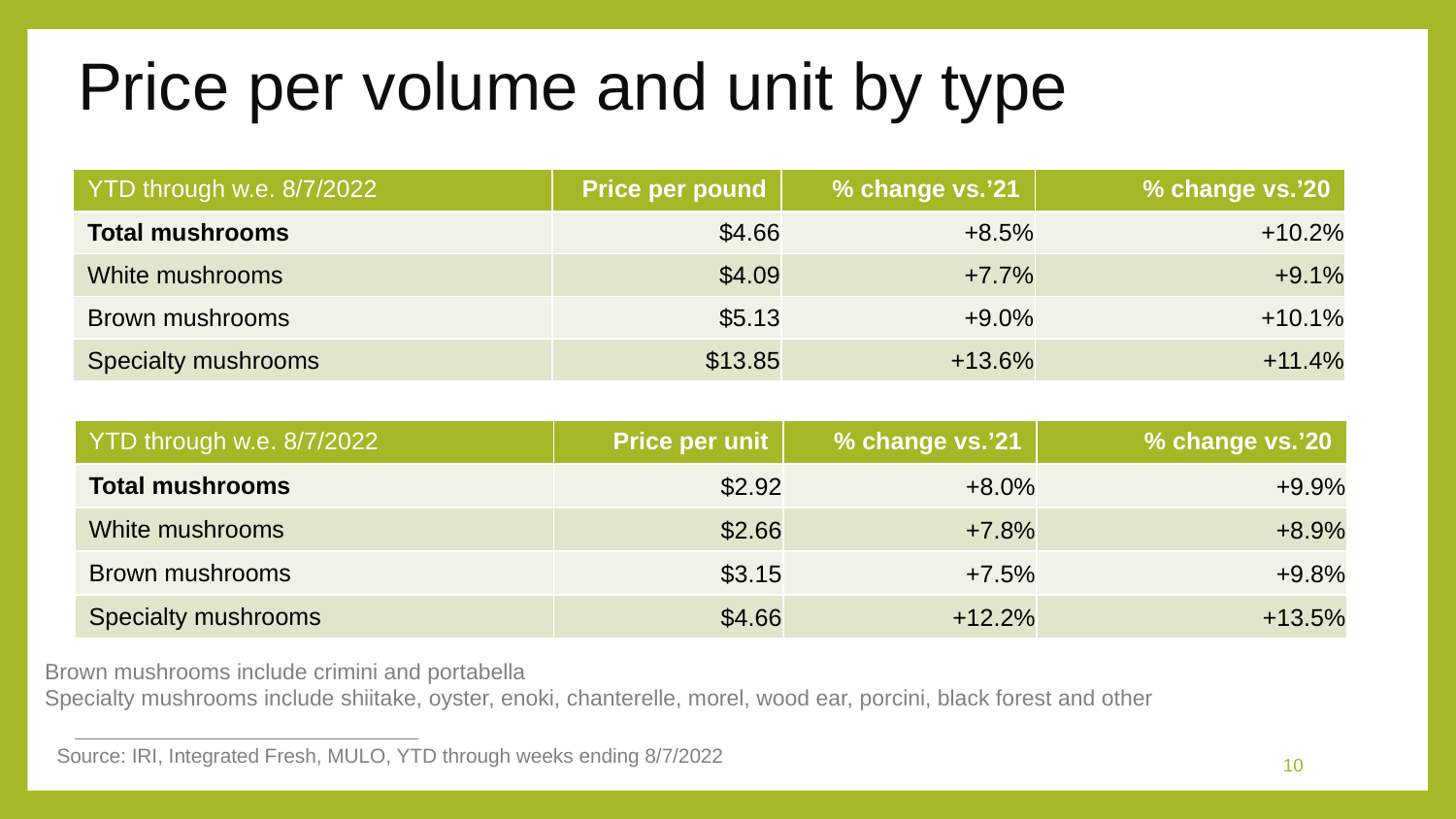

# Price per volume and unit by type
| YTD through w.e. 8/7/2022 | Price per pound | % change vs.’21 | % change vs.’20 |
| --- | --- | --- | --- |
| Total mushrooms | $4.66 | +8.5% | +10.2% |
| White mushrooms | $4.09 | +7.7% | +9.1% |
| Brown mushrooms | $5.13 | +9.0% | +10.1% |
| Specialty mushrooms | $13.85 | +13.6% | +11.4% |

| YTD through w.e. 8/7/2022 | Price per unit | % change vs.’21 | % change vs.’20 |
| --- | --- | --- | --- |
| Total mushrooms | $2.92 | +8.0% | +9.9% |
| White mushrooms | $2.66 | +7.8% | +8.9% |
| Brown mushrooms | $3.15 | +7.5% | +9.8% |
| Specialty mushrooms | $4.66 | +12.2% | +13.5% |
Brown mushrooms include crimini and portabella
Specialty mushrooms include shiitake, oyster, enoki, chanterelle, morel, wood ear, porcini, black forest and other
Source: IRI, Integrated Fresh, MULO, YTD through weeks ending 8/7/2022
10